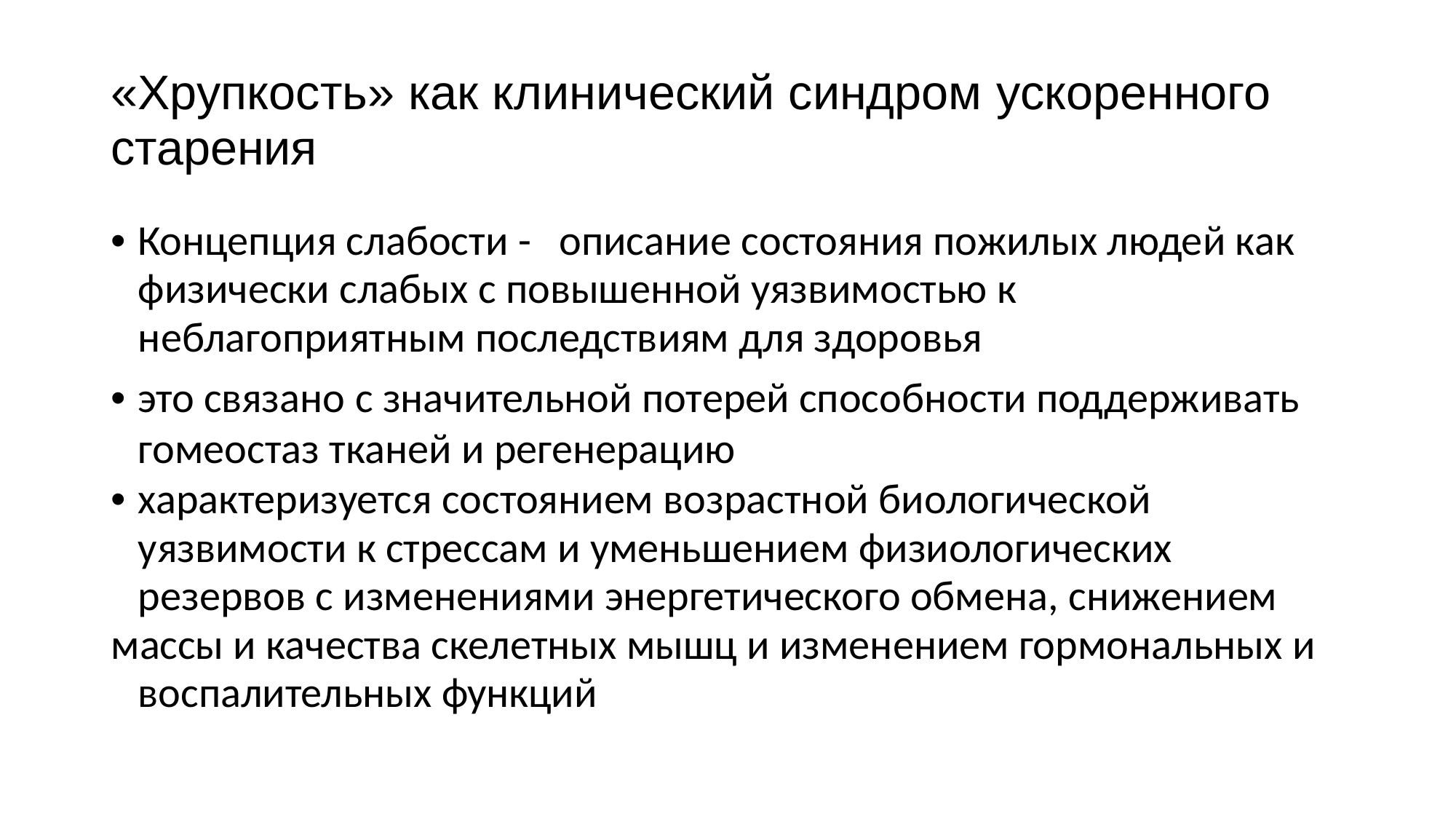

«Хрупкость» как клинический синдром ускоренного старения

• Концепция слабости -   описание состояния пожилых людей как физически слабых с повышенной уязвимостью к неблагоприятным последствиям для здоровья

• это связано с значительной потерей способности поддерживать
гомеостаз тканей и регенерацию
• характеризуется состоянием возрастной биологической уязвимости к стрессам и уменьшением физиологических
резервов с изменениями энергетического обмена, снижением
массы и качества скелетных мышц и изменением гормональных и воспалительных функций